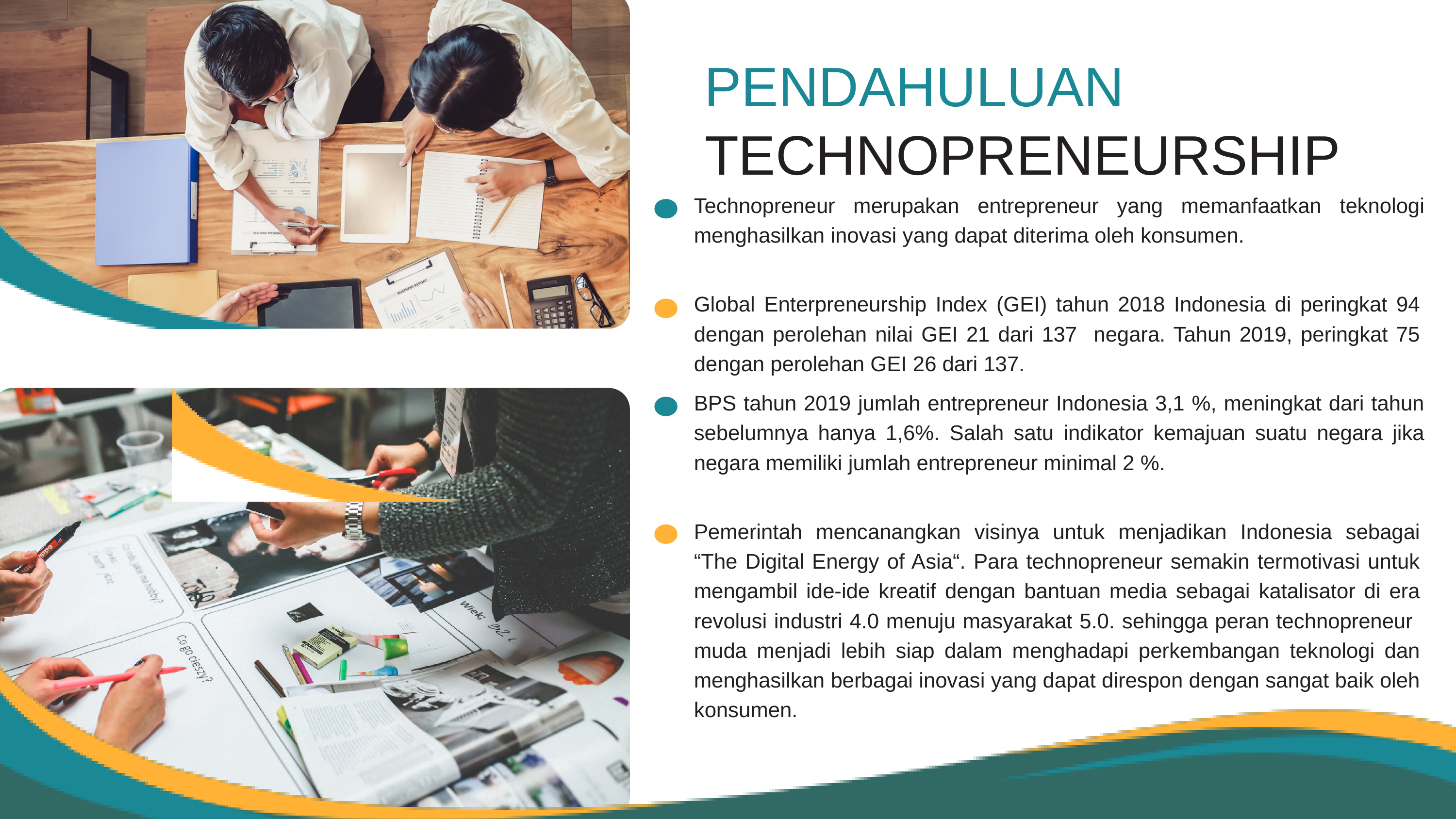

PENDAHULUAN
TECHNOPRENEURSHIP
Technopreneur merupakan entrepreneur yang memanfaatkan teknologi menghasilkan inovasi yang dapat diterima oleh konsumen.

Global Enterpreneurship Index (GEI) tahun 2018 Indonesia di peringkat 94 dengan perolehan nilai GEI 21 dari 137  negara. Tahun 2019, peringkat 75 dengan perolehan GEI 26 dari 137.

BPS tahun 2019 jumlah entrepreneur Indonesia 3,1 %, meningkat dari tahun sebelumnya hanya 1,6%. Salah satu indikator kemajuan suatu negara jika negara memiliki jumlah entrepreneur minimal 2 %.

Pemerintah mencanangkan visinya untuk menjadikan Indonesia sebagai “The Digital Energy of Asia“. Para technopreneur semakin termotivasi untuk mengambil ide-ide kreatif dengan bantuan media sebagai katalisator di era revolusi industri 4.0 menuju masyarakat 5.0. sehingga peran technopreneur  muda menjadi lebih siap dalam menghadapi perkembangan teknologi dan menghasilkan berbagai inovasi yang dapat direspon dengan sangat baik oleh konsumen.